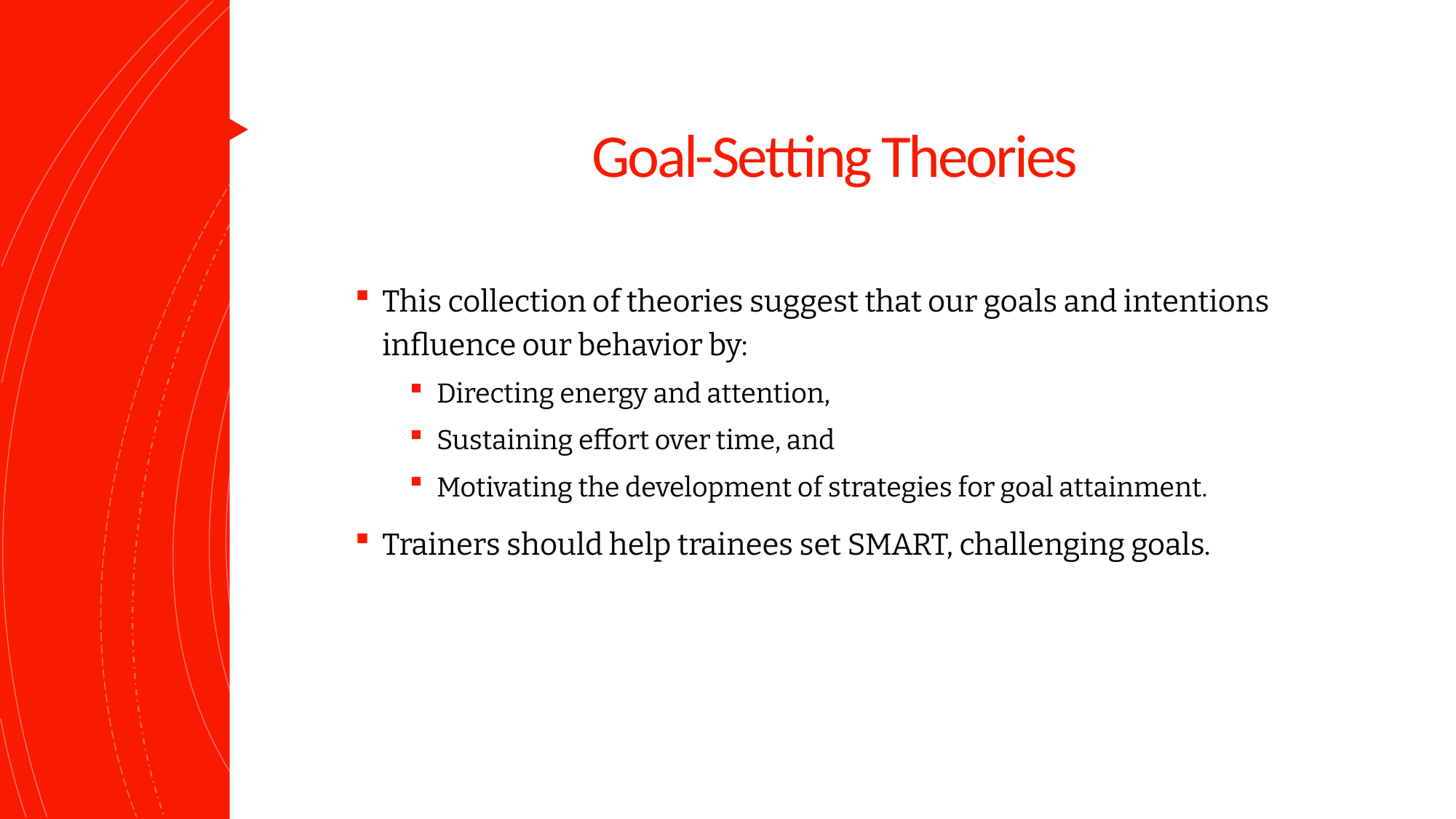

# Goal-Setting Theories

This collection of theories suggest that our goals and intentions influence our behavior by:
Directing energy and attention,
Sustaining effort over time, and
Motivating the development of strategies for goal attainment.
Trainers should help trainees set SMART, challenging goals.